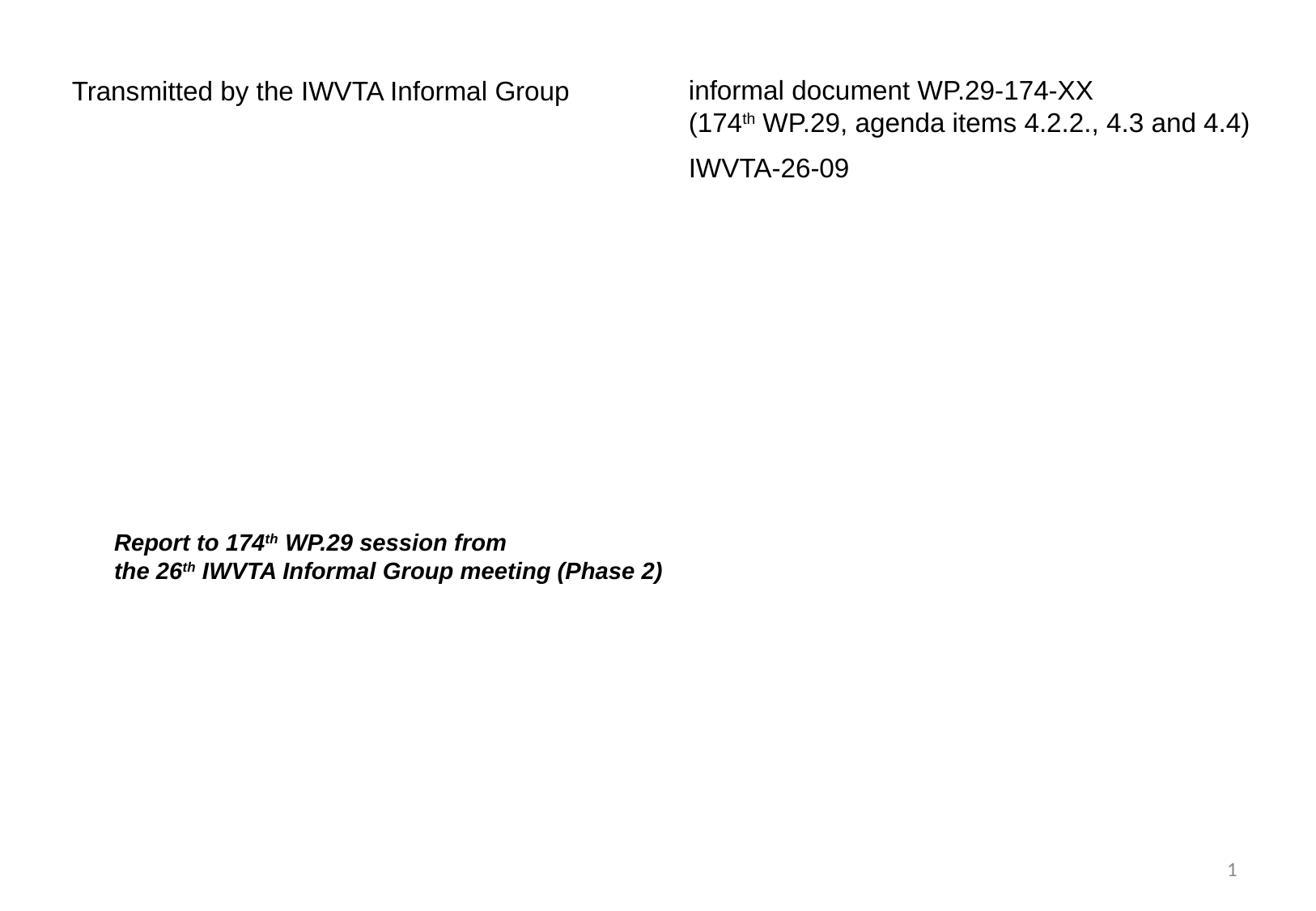

informal document WP.29-174-XX
(174th WP.29, agenda items 4.2.2., 4.3 and 4.4)
IWVTA-26-09
Transmitted by the IWVTA Informal Group
Report to 174th WP.29 session from
the 26th IWVTA Informal Group meeting (Phase 2)
1